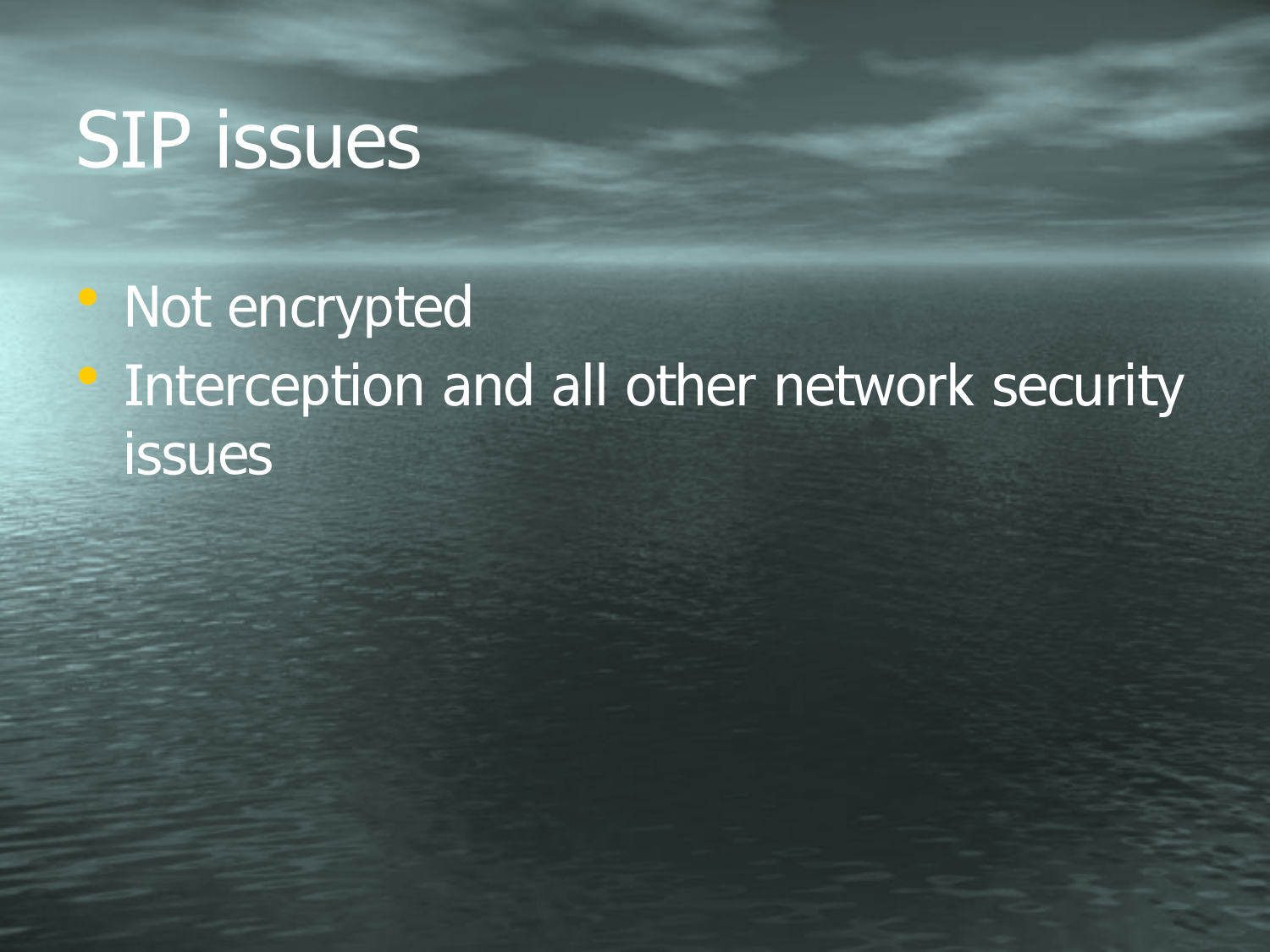

# SIP issues
Not encrypted
Interception and all other network security issues